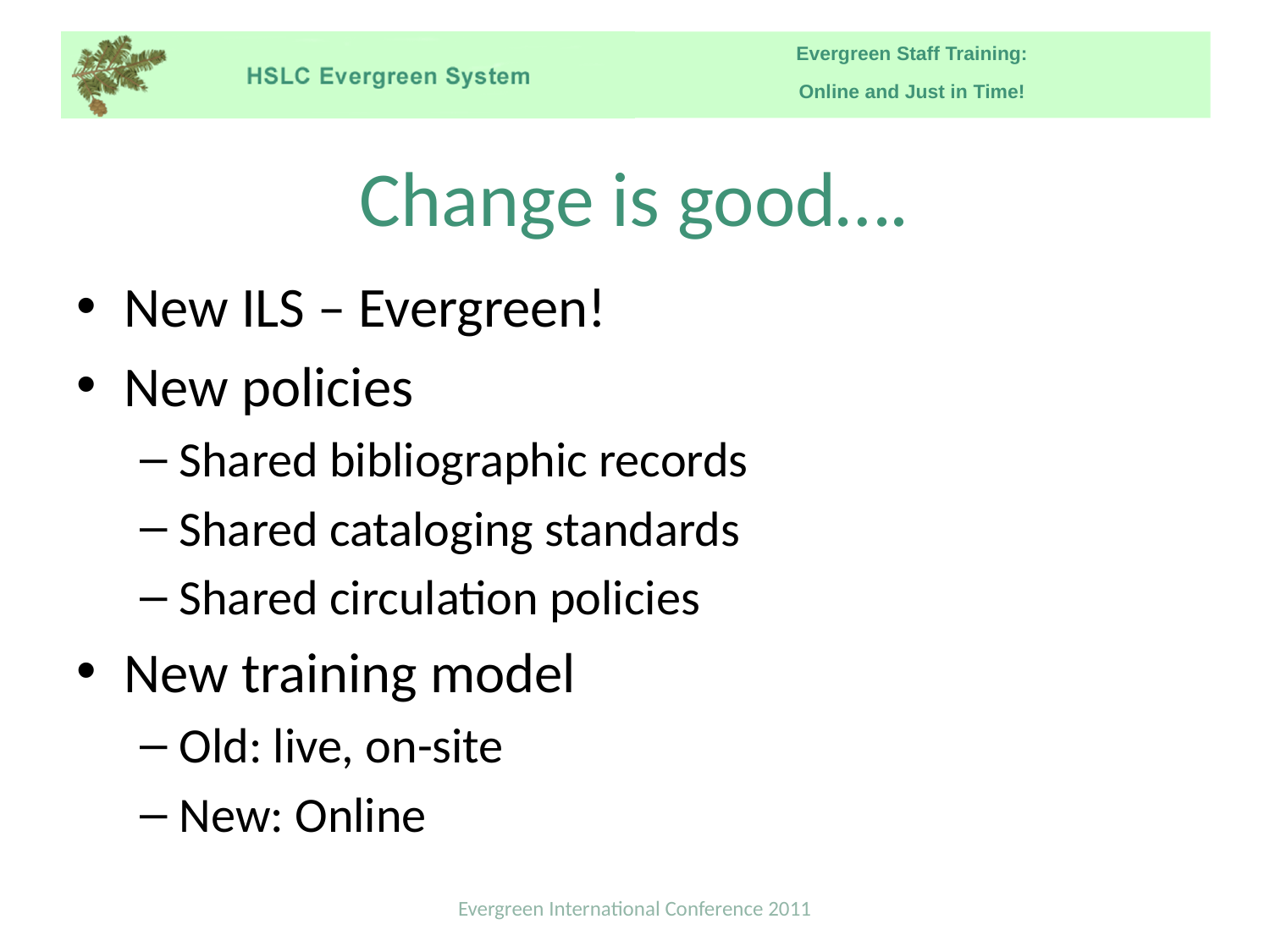

# Change is good….
New ILS – Evergreen!
New policies
Shared bibliographic records
Shared cataloging standards
Shared circulation policies
New training model
Old: live, on-site
New: Online
Evergreen International Conference 2011